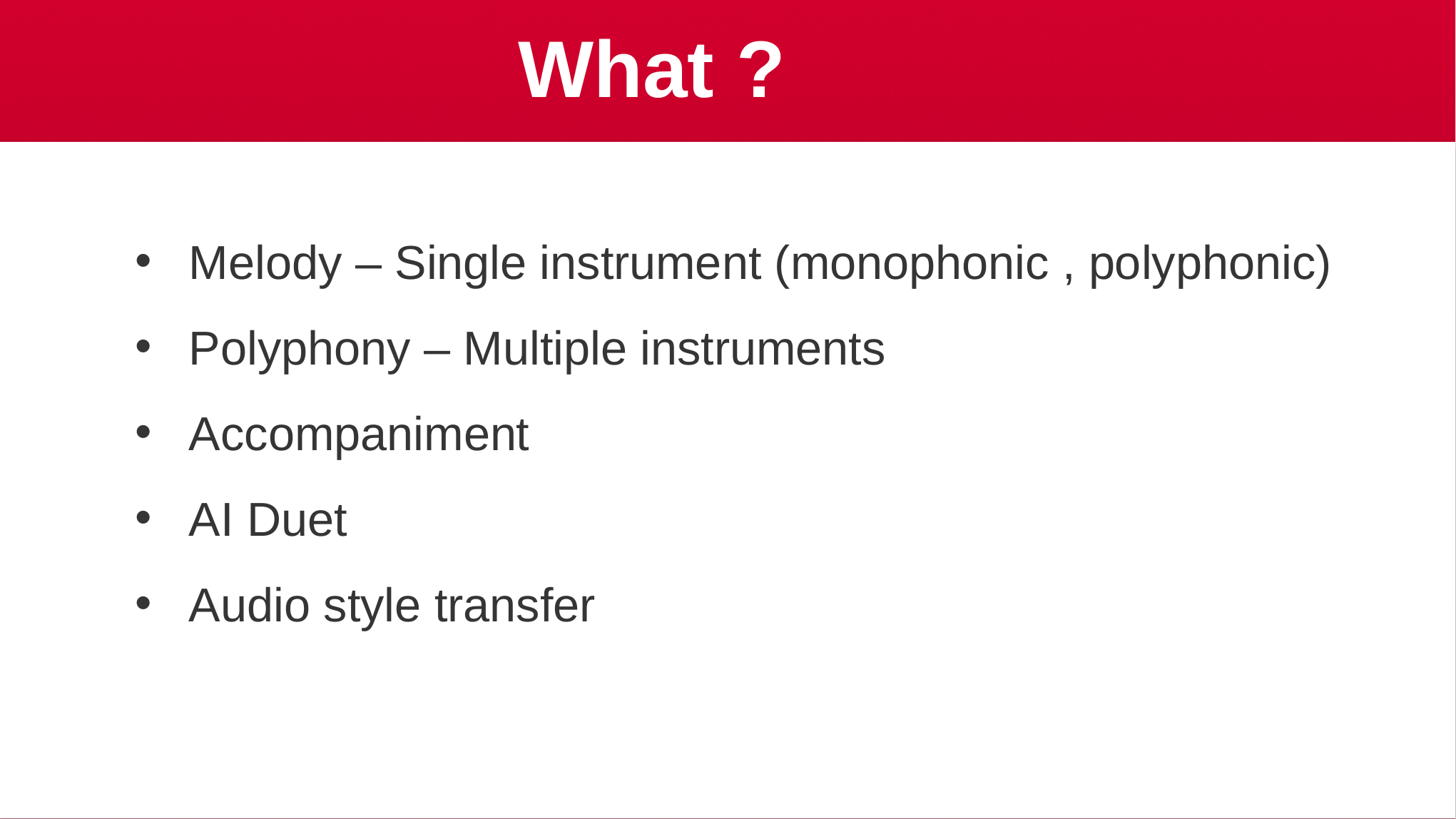

# What ?
Melody – Single instrument (monophonic , polyphonic)
Polyphony – Multiple instruments
Accompaniment
AI Duet
Audio style transfer